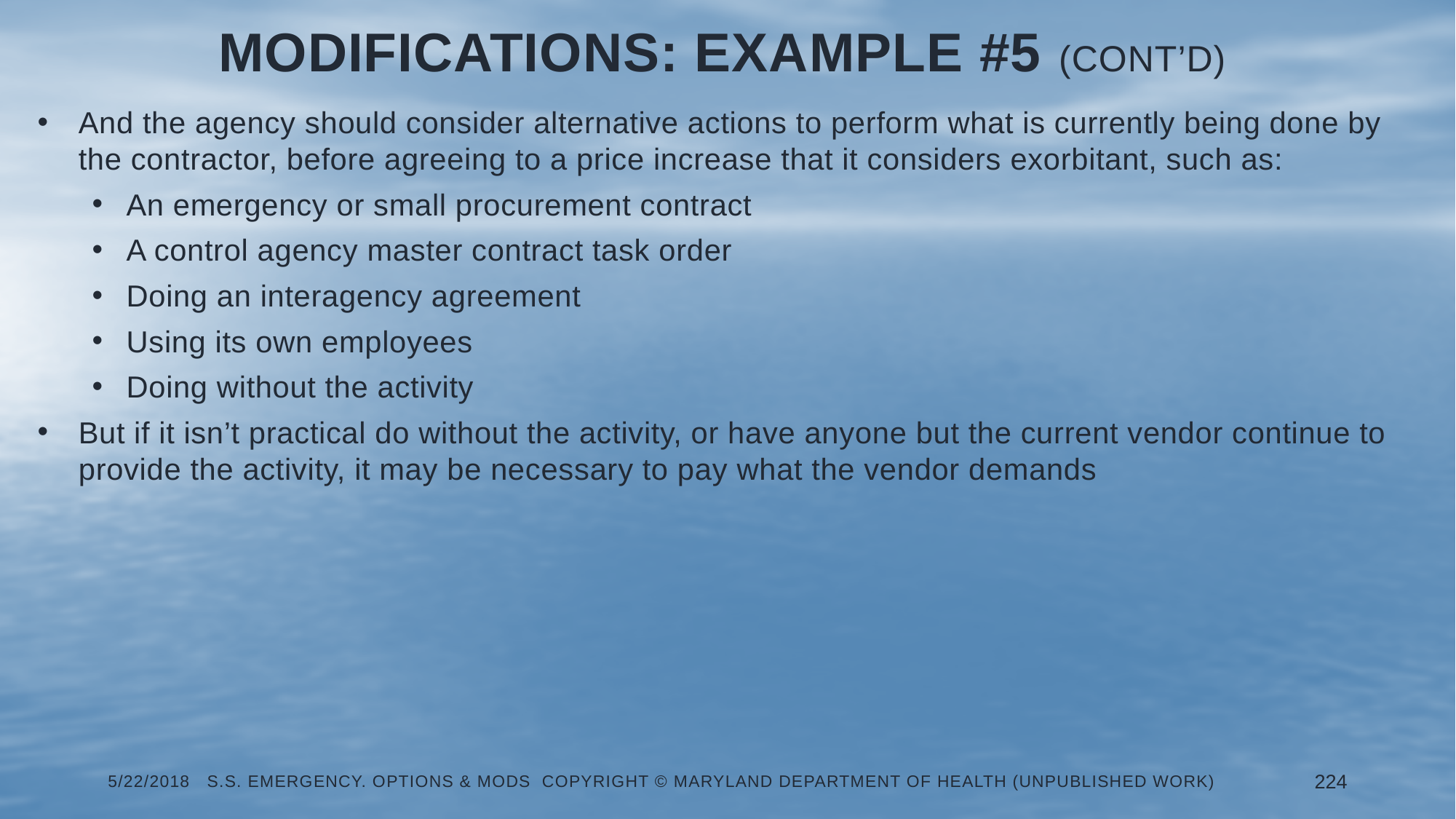

# Modifications: Example #5 (Cont’d)
And the agency should consider alternative actions to perform what is currently being done by the contractor, before agreeing to a price increase that it considers exorbitant, such as:
An emergency or small procurement contract
A control agency master contract task order
Doing an interagency agreement
Using its own employees
Doing without the activity
But if it isn’t practical do without the activity, or have anyone but the current vendor continue to provide the activity, it may be necessary to pay what the vendor demands
5/22/2018   S.S. Emergency. Options & Mods  Copyright © Maryland Department of Health (Unpublished Work)
224